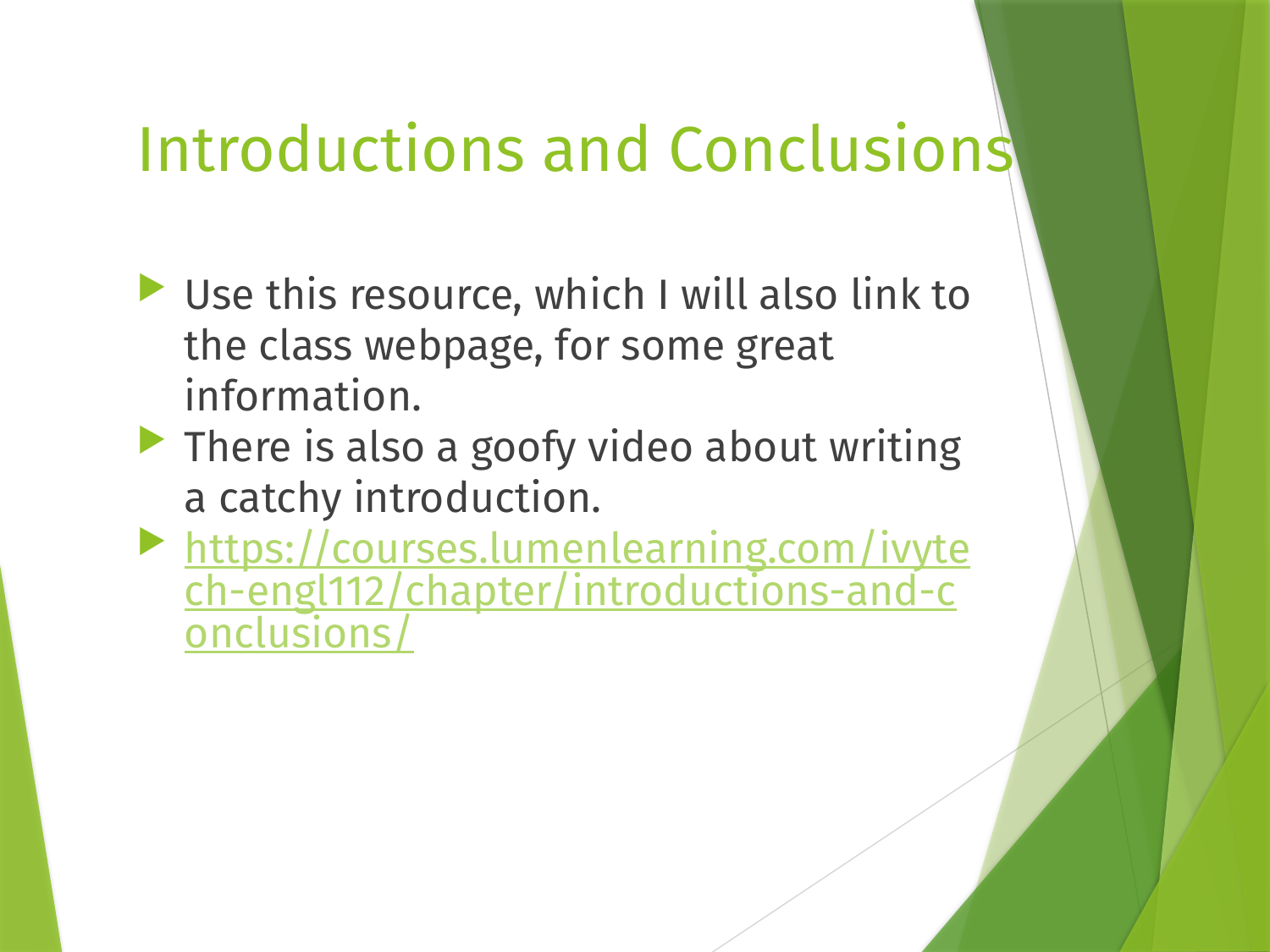

# Introductions and Conclusions
Use this resource, which I will also link to the class webpage, for some great information.
There is also a goofy video about writing a catchy introduction.
https://courses.lumenlearning.com/ivytech-engl112/chapter/introductions-and-conclusions/